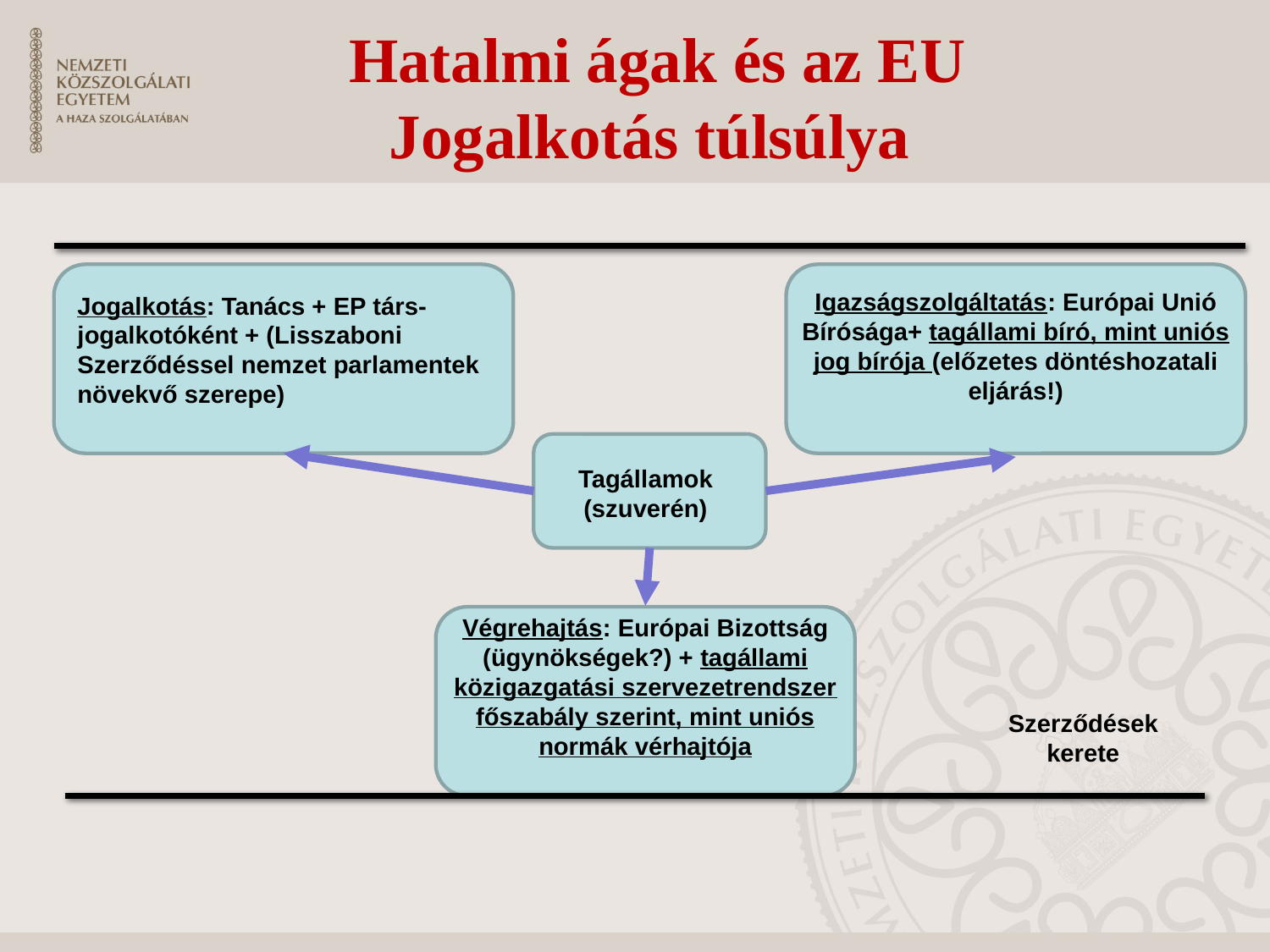

# Hatalmi ágak és az EU Jogalkotás túlsúlya

Igazságszolgáltatás: Európai Unió Bírósága+ tagállami bíró, mint uniós jog bírója (előzetes döntéshozatali eljárás!)

Jogalkotás: Tanács + EP társ-jogalkotóként + (Lisszaboni Szerződéssel nemzet parlamentek növekvő szerepe)

Tagállamok (szuverén)
Végrehajtás: Európai Bizottság (ügynökségek?) + tagállami közigazgatási szervezetrendszer főszabály szerint, mint uniós normák vérhajtója

Szerződések
kerete